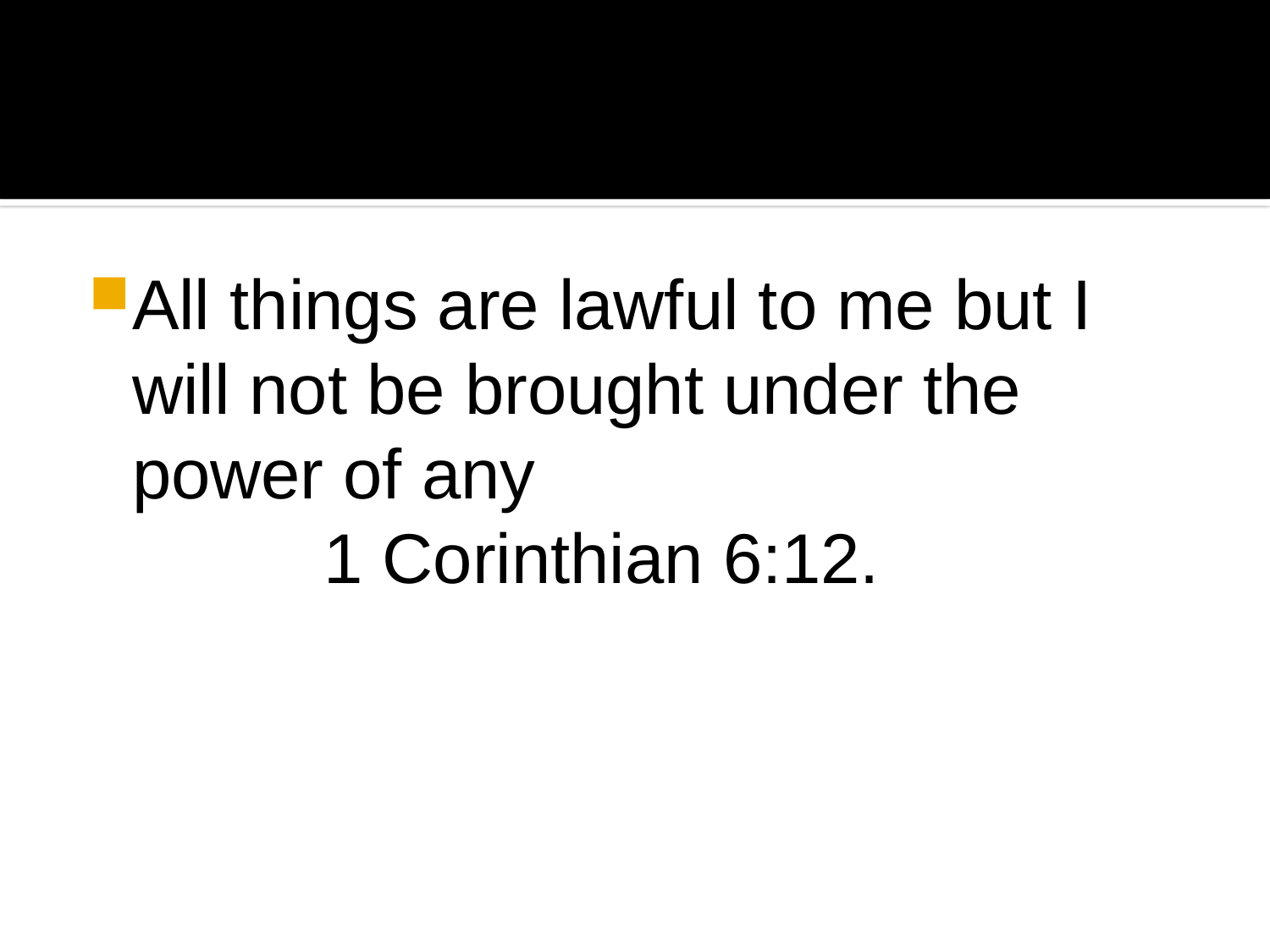

#
All things are lawful to me but I will not be brought under the power of any
            1 Corinthian 6:12.